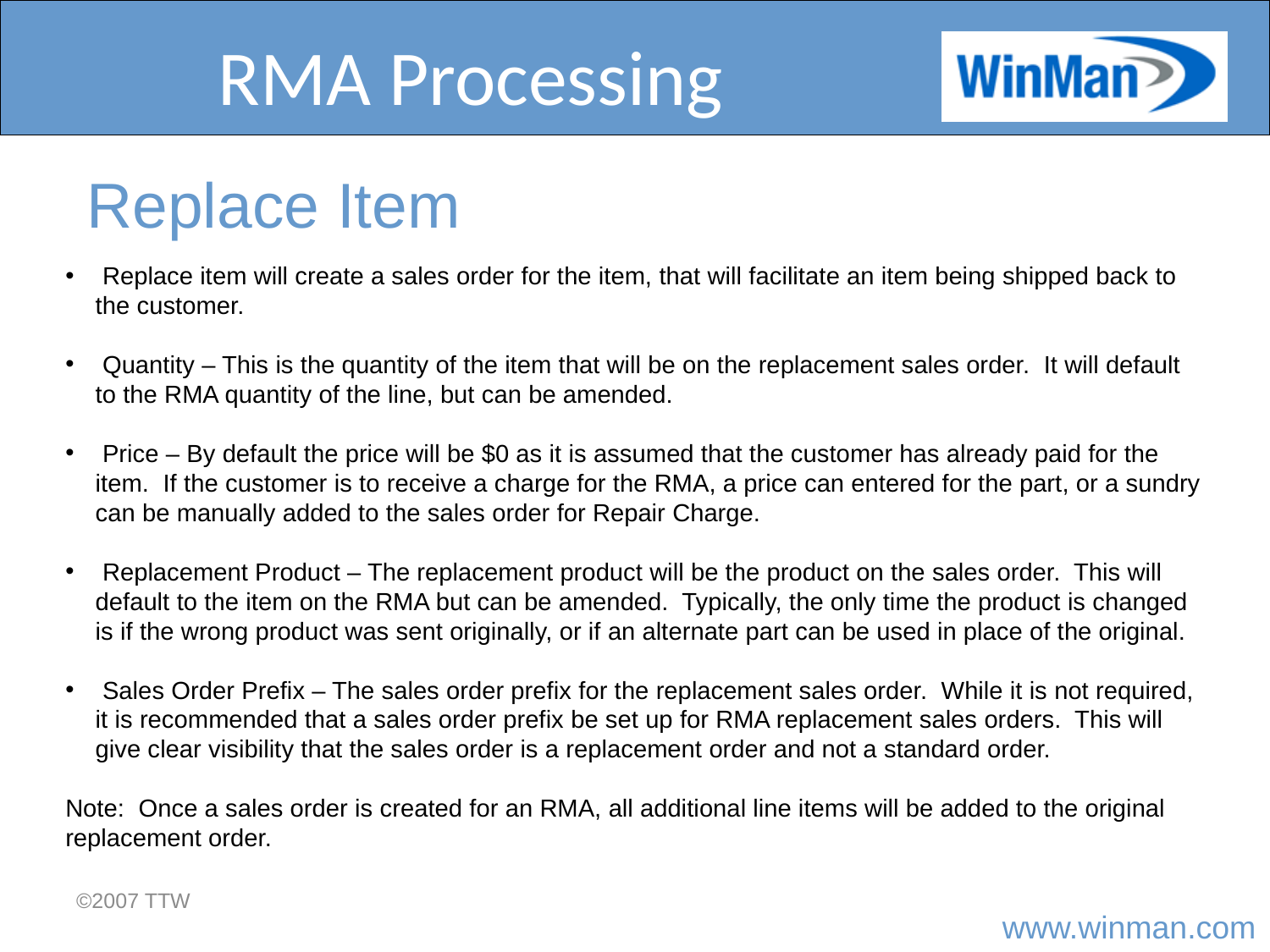

# RMA Processing
Replace Item
 Replace item will create a sales order for the item, that will facilitate an item being shipped back to the customer.

 Quantity – This is the quantity of the item that will be on the replacement sales order.  It will default to the RMA quantity of the line, but can be amended.

 Price – By default the price will be $0 as it is assumed that the customer has already paid for the item.  If the customer is to receive a charge for the RMA, a price can entered for the part, or a sundry can be manually added to the sales order for Repair Charge.

 Replacement Product – The replacement product will be the product on the sales order.  This will default to the item on the RMA but can be amended.  Typically, the only time the product is changed is if the wrong product was sent originally, or if an alternate part can be used in place of the original.

 Sales Order Prefix – The sales order prefix for the replacement sales order.  While it is not required, it is recommended that a sales order prefix be set up for RMA replacement sales orders.  This will give clear visibility that the sales order is a replacement order and not a standard order.

Note:  Once a sales order is created for an RMA, all additional line items will be added to the original replacement order.
©2007 TTW